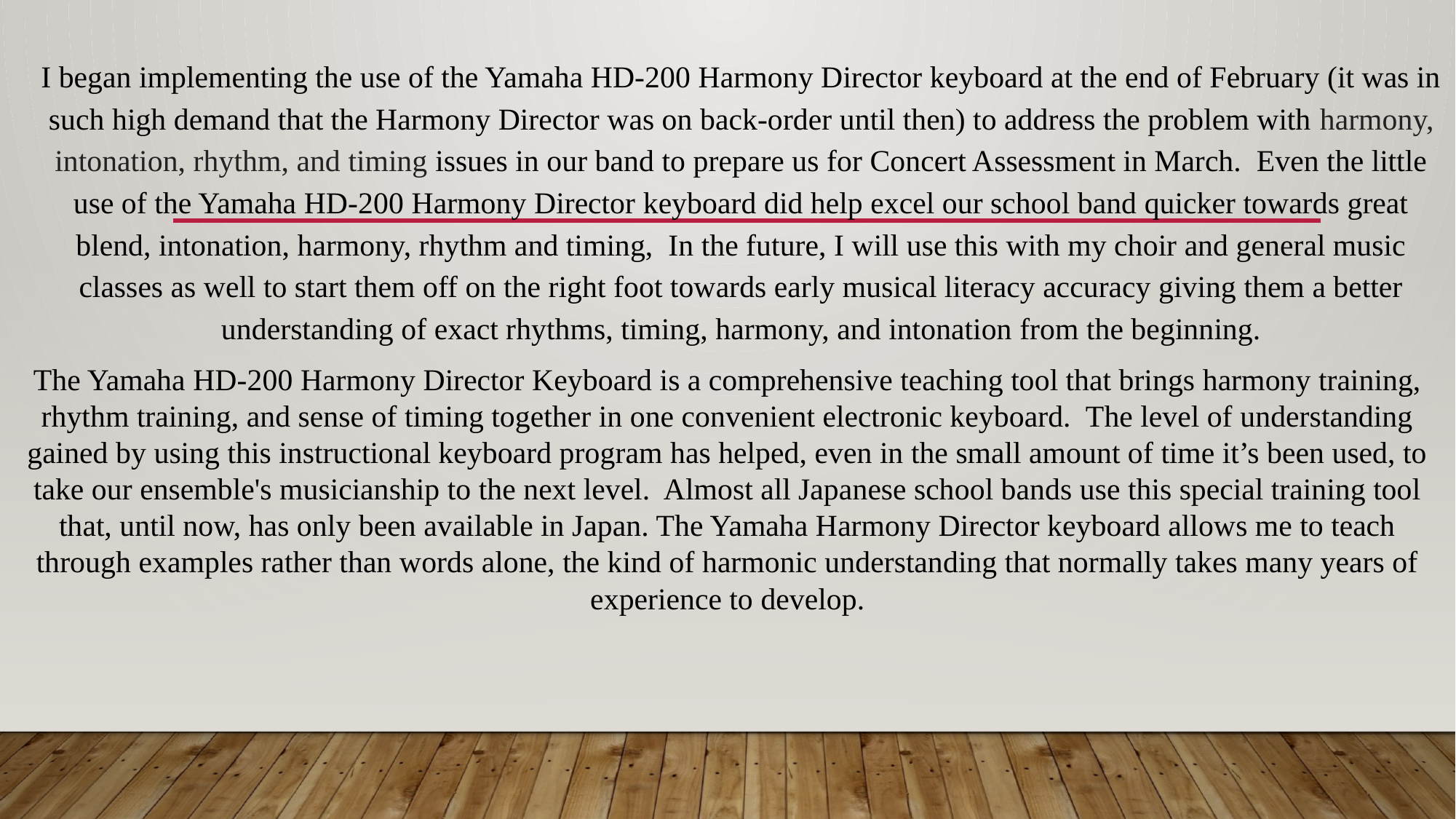

I began implementing the use of the Yamaha HD-200 Harmony Director keyboard at the end of February (it was in such high demand that the Harmony Director was on back-order until then) to address the problem with harmony, intonation, rhythm, and timing issues in our band to prepare us for Concert Assessment in March.  Even the little use of the Yamaha HD-200 Harmony Director keyboard did help excel our school band quicker towards great blend, intonation, harmony, rhythm and timing,  In the future, I will use this with my choir and general music classes as well to start them off on the right foot towards early musical literacy accuracy giving them a better understanding of exact rhythms, timing, harmony, and intonation from the beginning.
The Yamaha HD-200 Harmony Director Keyboard is a comprehensive teaching tool that brings harmony training, rhythm training, and sense of timing together in one convenient electronic keyboard.  The level of understanding gained by using this instructional keyboard program has helped, even in the small amount of time it’s been used, to take our ensemble's musicianship to the next level.  Almost all Japanese school bands use this special training tool that, until now, has only been available in Japan. The Yamaha Harmony Director keyboard allows me to teach through examples rather than words alone, the kind of harmonic understanding that normally takes many years of experience to develop.